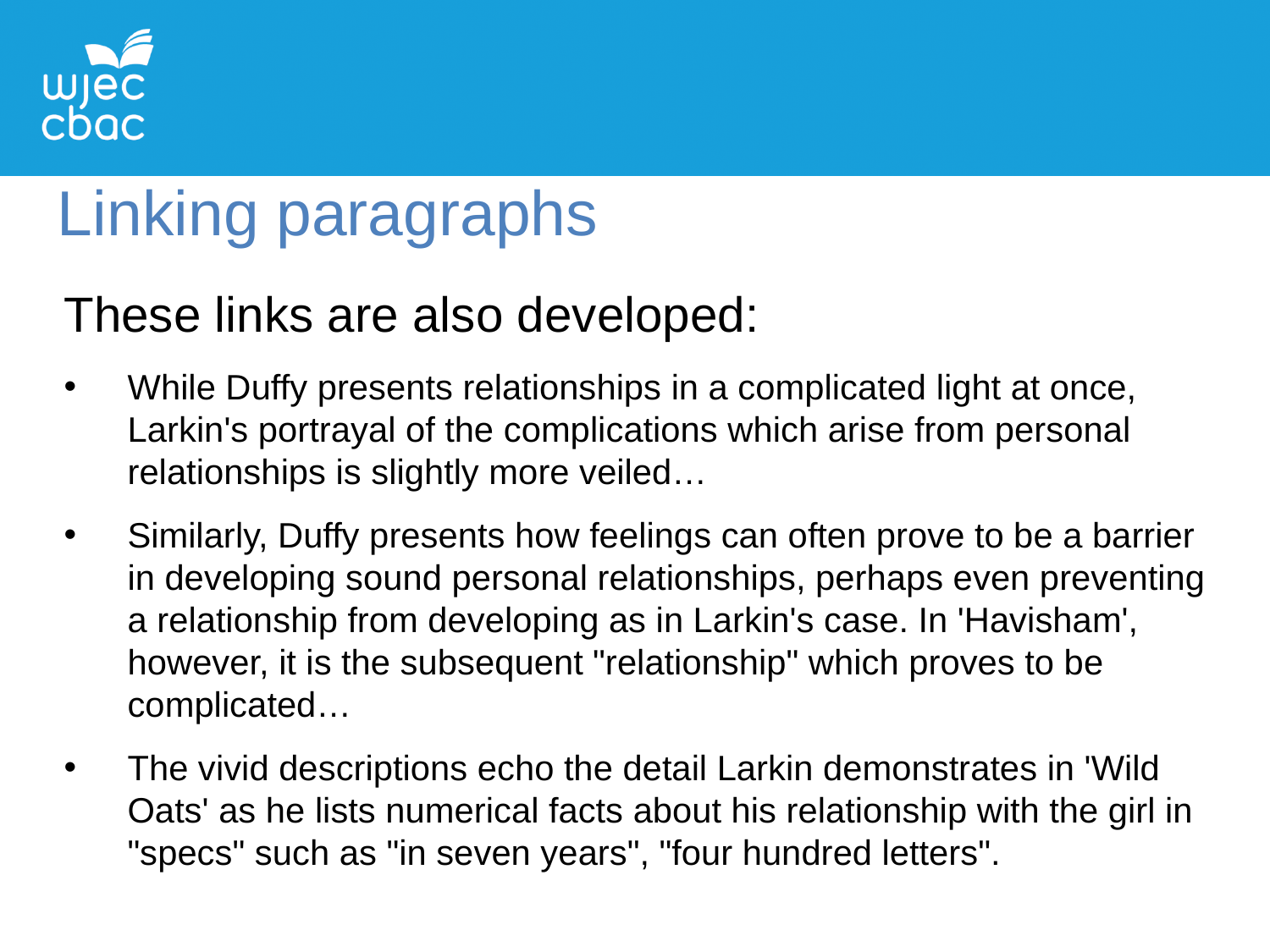

Linking paragraphs
These links are also developed:

While Duffy presents relationships in a complicated light at once, Larkin's portrayal of the complications which arise from personal relationships is slightly more veiled…

Similarly, Duffy presents how feelings can often prove to be a barrier in developing sound personal relationships, perhaps even preventing a relationship from developing as in Larkin's case. In 'Havisham', however, it is the subsequent "relationship" which proves to be complicated…

The vivid descriptions echo the detail Larkin demonstrates in 'Wild Oats' as he lists numerical facts about his relationship with the girl in "specs" such as "in seven years", "four hundred letters".